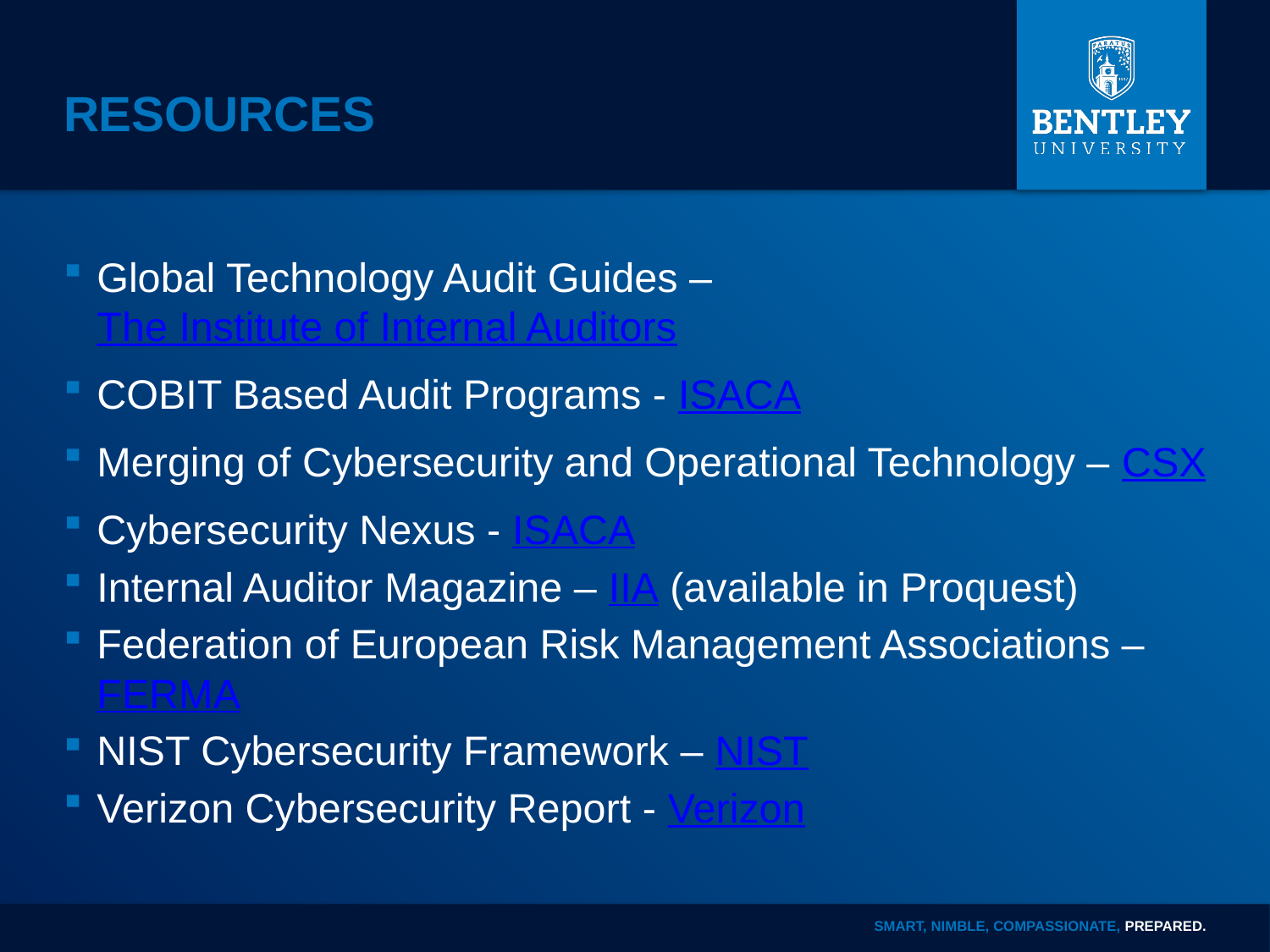

# Resources
Global Technology Audit Guides – The Institute of Internal Auditors
COBIT Based Audit Programs - ISACA
Merging of Cybersecurity and Operational Technology – CSX
Cybersecurity Nexus - ISACA
Internal Auditor Magazine – IIA (available in Proquest)
Federation of European Risk Management Associations – FERMA
NIST Cybersecurity Framework – NIST
Verizon Cybersecurity Report - Verizon

SMART, NIMBLE, COMPASSIONATE, PREPARED.